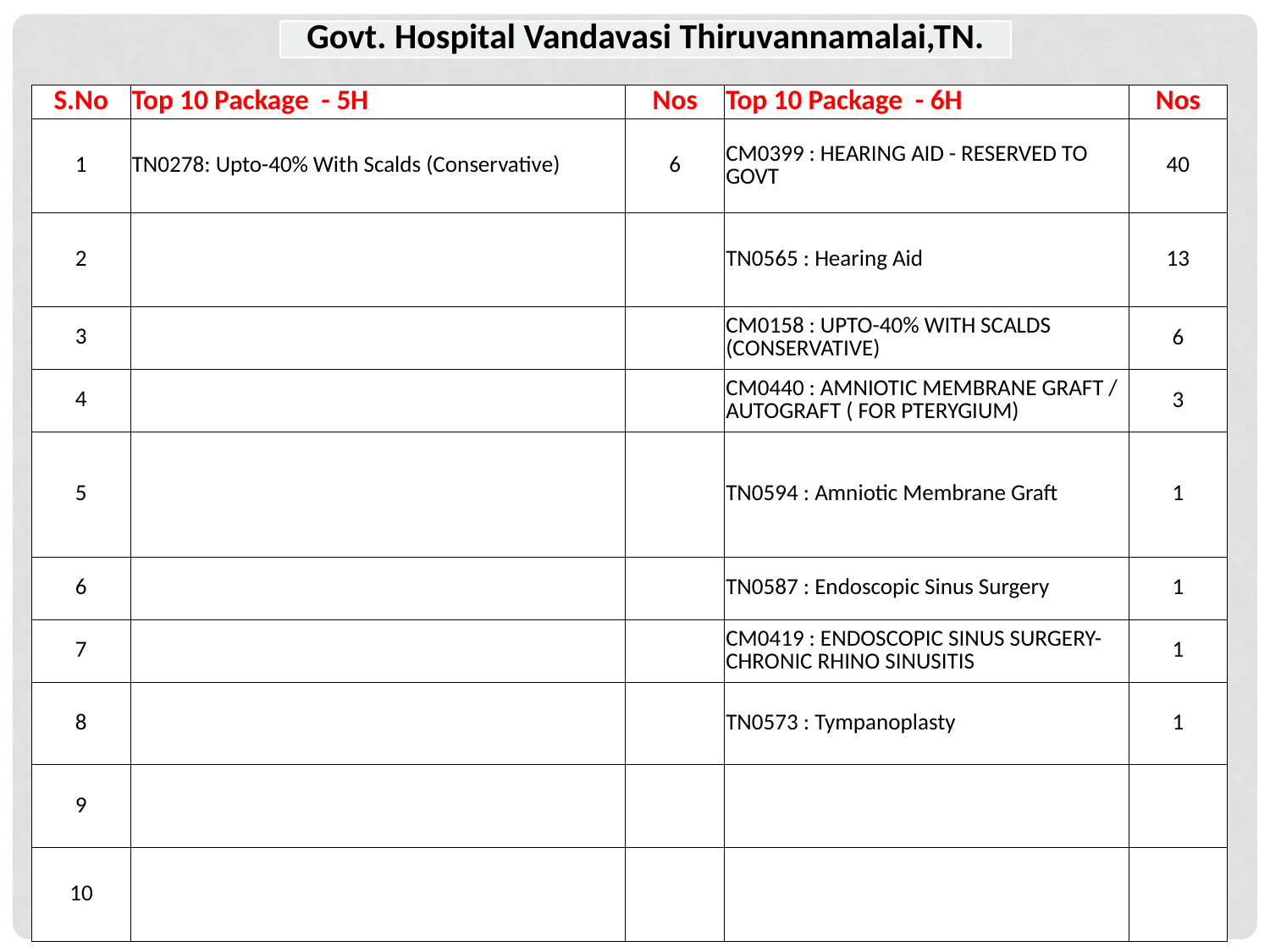

| Govt. Hospital Vandavasi Thiruvannamalai,TN. |
| --- |
| S.No | Top 10 Package - 5H | Nos | Top 10 Package - 6H | Nos |
| --- | --- | --- | --- | --- |
| 1 | TN0278: Upto-40% With Scalds (Conservative) | 6 | CM0399 : HEARING AID - RESERVED TO GOVT | 40 |
| 2 |  |  | TN0565 : Hearing Aid | 13 |
| 3 |  |  | CM0158 : UPTO-40% WITH SCALDS (CONSERVATIVE) | 6 |
| 4 |  |  | CM0440 : AMNIOTIC MEMBRANE GRAFT / AUTOGRAFT ( FOR PTERYGIUM) | 3 |
| 5 |  |  | TN0594 : Amniotic Membrane Graft | 1 |
| 6 |  |  | TN0587 : Endoscopic Sinus Surgery | 1 |
| 7 |  |  | CM0419 : ENDOSCOPIC SINUS SURGERY-CHRONIC RHINO SINUSITIS | 1 |
| 8 |  |  | TN0573 : Tympanoplasty | 1 |
| 9 |  |  |  |  |
| 10 |  |  |  |  |